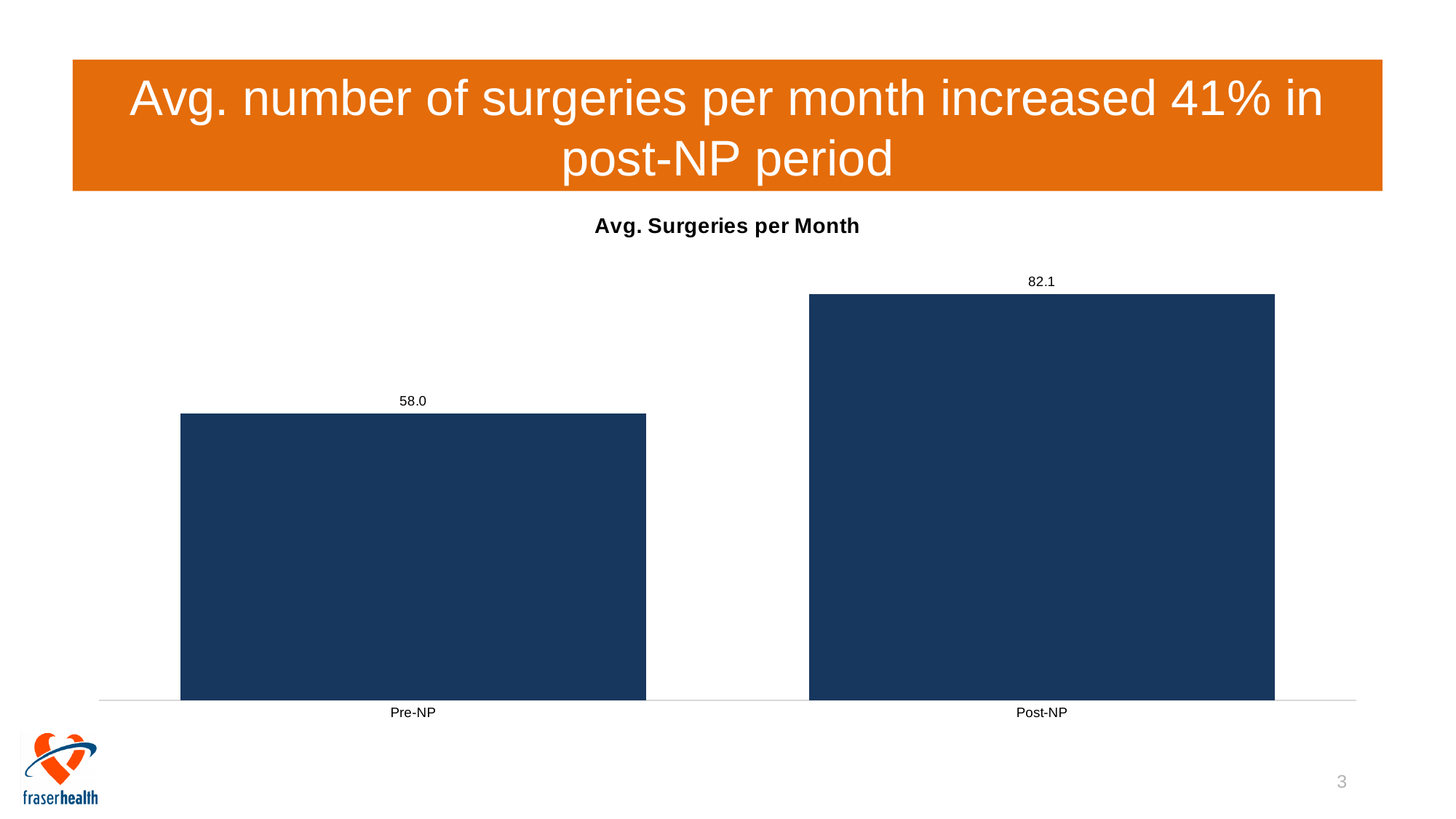

# Avg. number of surgeries per month increased 41% in post-NP period

### Chart:

| Category | Avg. Surgeries per Month |
|---|---|
| Pre-NP | 58.0 |
| Post-NP | 82.06666666666666 |
3